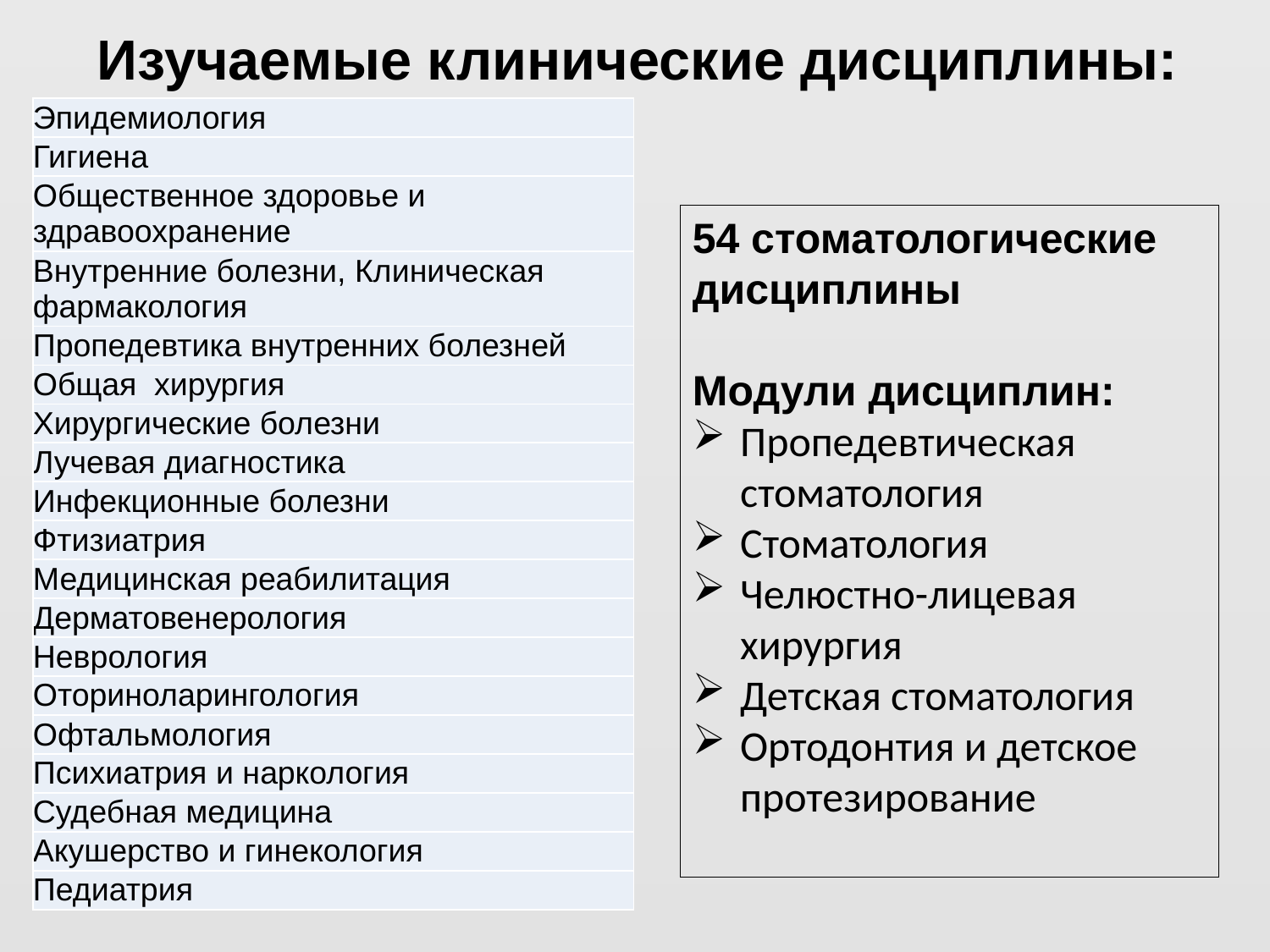

# Изучаемые клинические дисциплины:
| Эпидемиология |
| --- |
| Гигиена |
| Общественное здоровье и здравоохранение |
| Внутренние болезни, Клиническая фармакология |
| Пропедевтика внутренних болезней |
| Общая хирургия |
| Хирургические болезни |
| Лучевая диагностика |
| Инфекционные болезни |
| Фтизиатрия |
| Медицинская реабилитация |
| Дерматовенерология |
| Неврология |
| Оториноларингология |
| Офтальмология |
| Психиатрия и наркология |
| Судебная медицина |
| Акушерство и гинекология |
| Педиатрия |
54 стоматологические дисциплины

Модули дисциплин:
Пропедевтическая стоматология
Стоматология
Челюстно-лицевая хирургия
Детская стоматология
Ортодонтия и детское протезирование